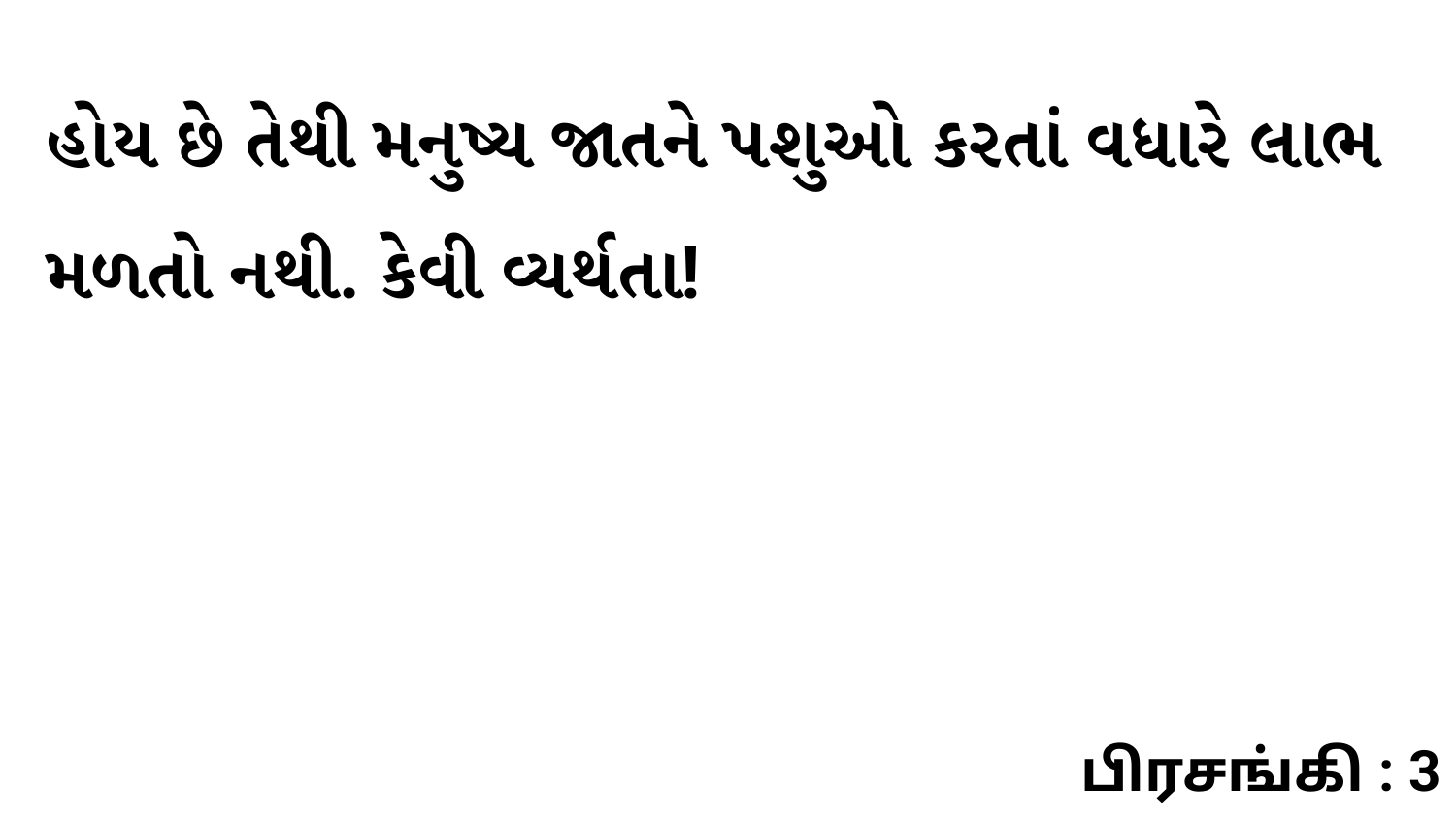

હોય છે તેથી મનુષ્ય જાતને પશુઓ કરતાં વધારે લાભ મળતો નથી. કેવી વ્યર્થતા!
பிரசங்கி : 3